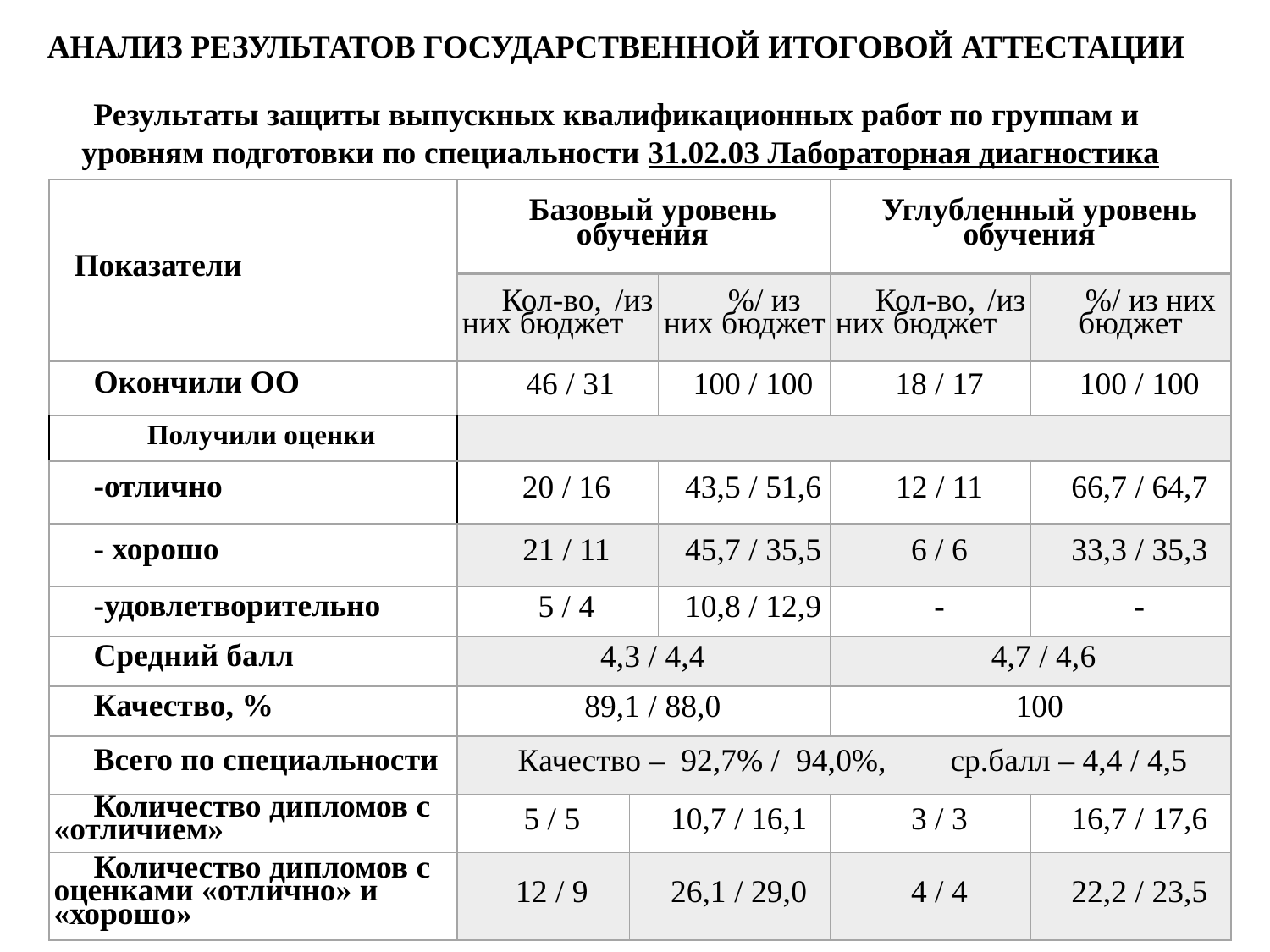

АНАЛИЗ РЕЗУЛЬТАТОВ ГОСУДАРСТВЕННОЙ ИТОГОВОЙ АТТЕСТАЦИИ

Результаты защиты выпускных квалификационных работ по группам и
 уровням подготовки по специальности 31.02.03 Лабораторная диагностика
| Показатели | Базовый уровень обучения |  |  | Углубленный уровень обучения |  |
| --- | --- | --- | --- | --- | --- |
|  | Кол-во, /из них бюджет |  | %/ из них бюджет | Кол-во, /из них бюджет | %/ из них бюджет |
| Окончили ОО | 46 / 31 |  | 100 / 100 | 18 / 17 | 100 / 100 |
| Получили оценки |  |  |  |  |  |
| -отлично | 20 / 16 |  | 43,5 / 51,6 | 12 / 11 | 66,7 / 64,7 |
| - хорошо | 21 / 11 |  | 45,7 / 35,5 | 6 / 6 | 33,3 / 35,3 |
| -удовлетворительно | 5 / 4 |  | 10,8 / 12,9 | - | - |
| Средний балл | 4,3 / 4,4 |  |  | 4,7 / 4,6 |  |
| Качество, % | 89,1 / 88,0 |  |  | 100 |  |
| Всего по специальности | Качество – 92,7% / 94,0%, ср.балл – 4,4 / 4,5 |  |  |  |  |
| Количество дипломов с «отличием» | 5 / 5 | 10,7 / 16,1 |  | 3 / 3 | 16,7 / 17,6 |
| Количество дипломов с оценками «отлично» и «хорошо» | 12 / 9 | 26,1 / 29,0 |  | 4 / 4 | 22,2 / 23,5 |